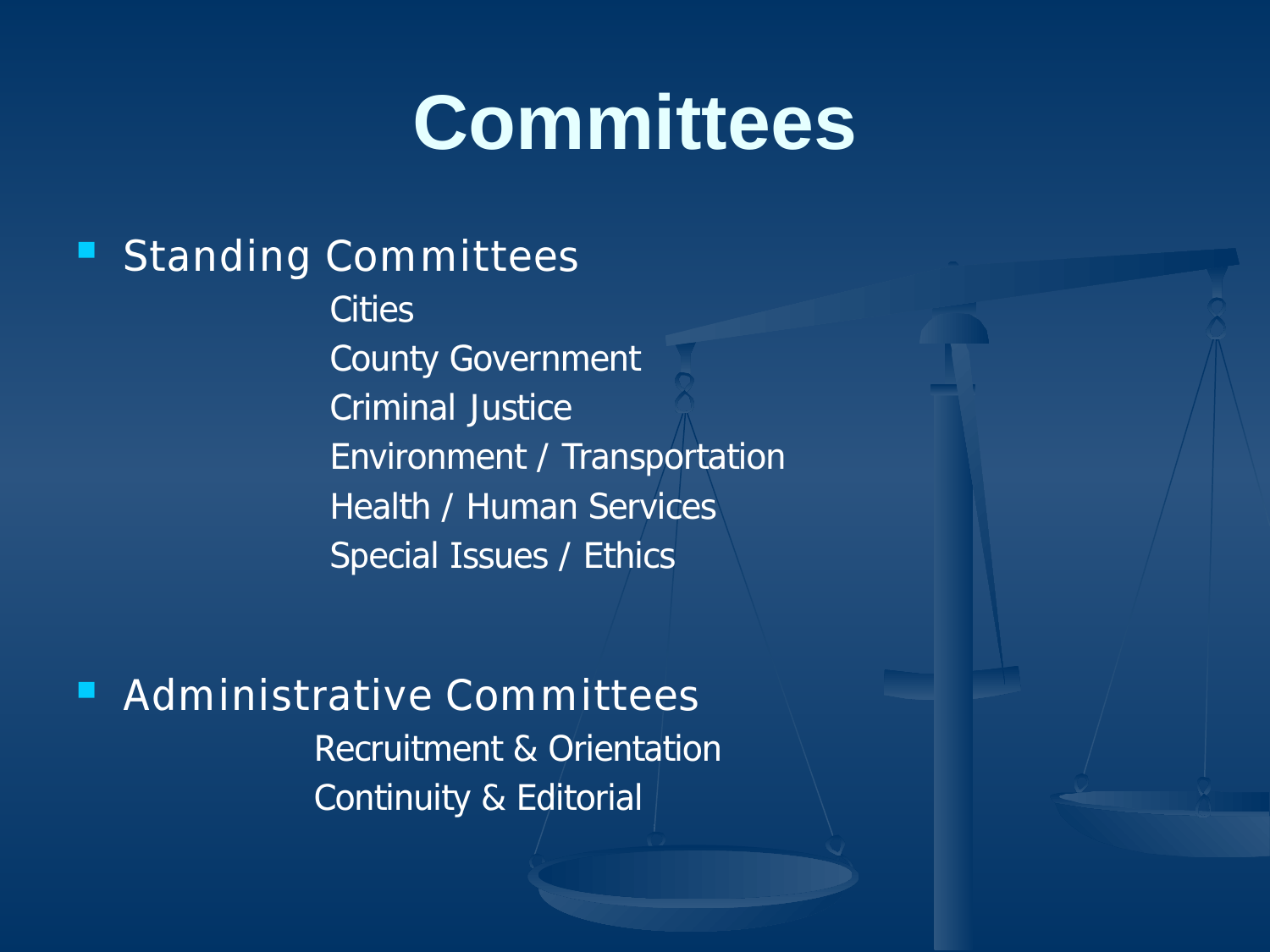

# Committees
Standing Committees
		Cities
		County Government
		Criminal Justice
		Environment / Transportation
		Health / Human Services
		Special Issues / Ethics

Administrative Committees
Recruitment & Orientation
Continuity & Editorial